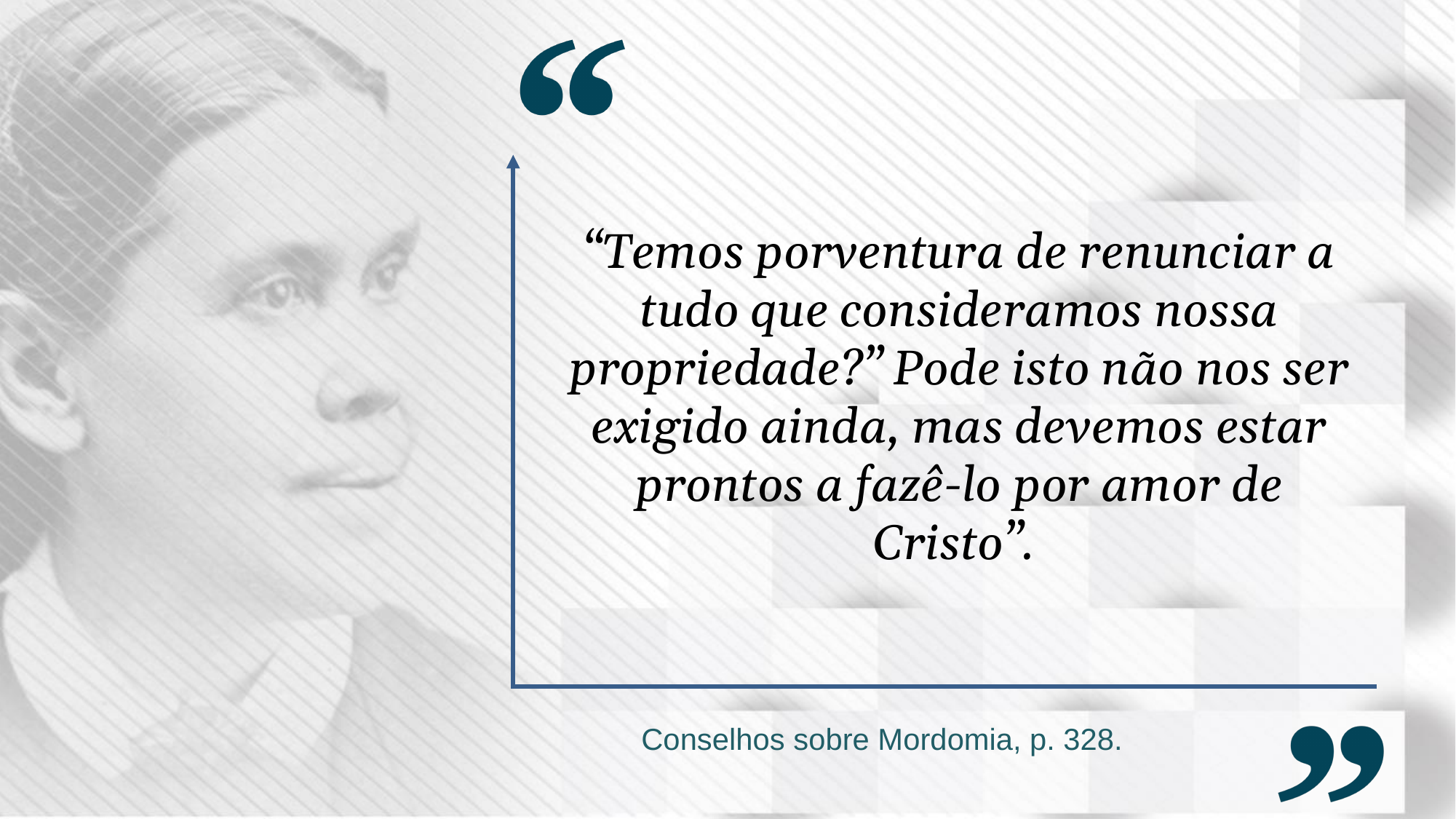

“Temos porventura de renunciar a tudo que consideramos nossa propriedade?” Pode isto não nos ser exigido ainda, mas devemos estar prontos a fazê-lo por amor de Cristo”.
Conselhos sobre Mordomia, p. 328.